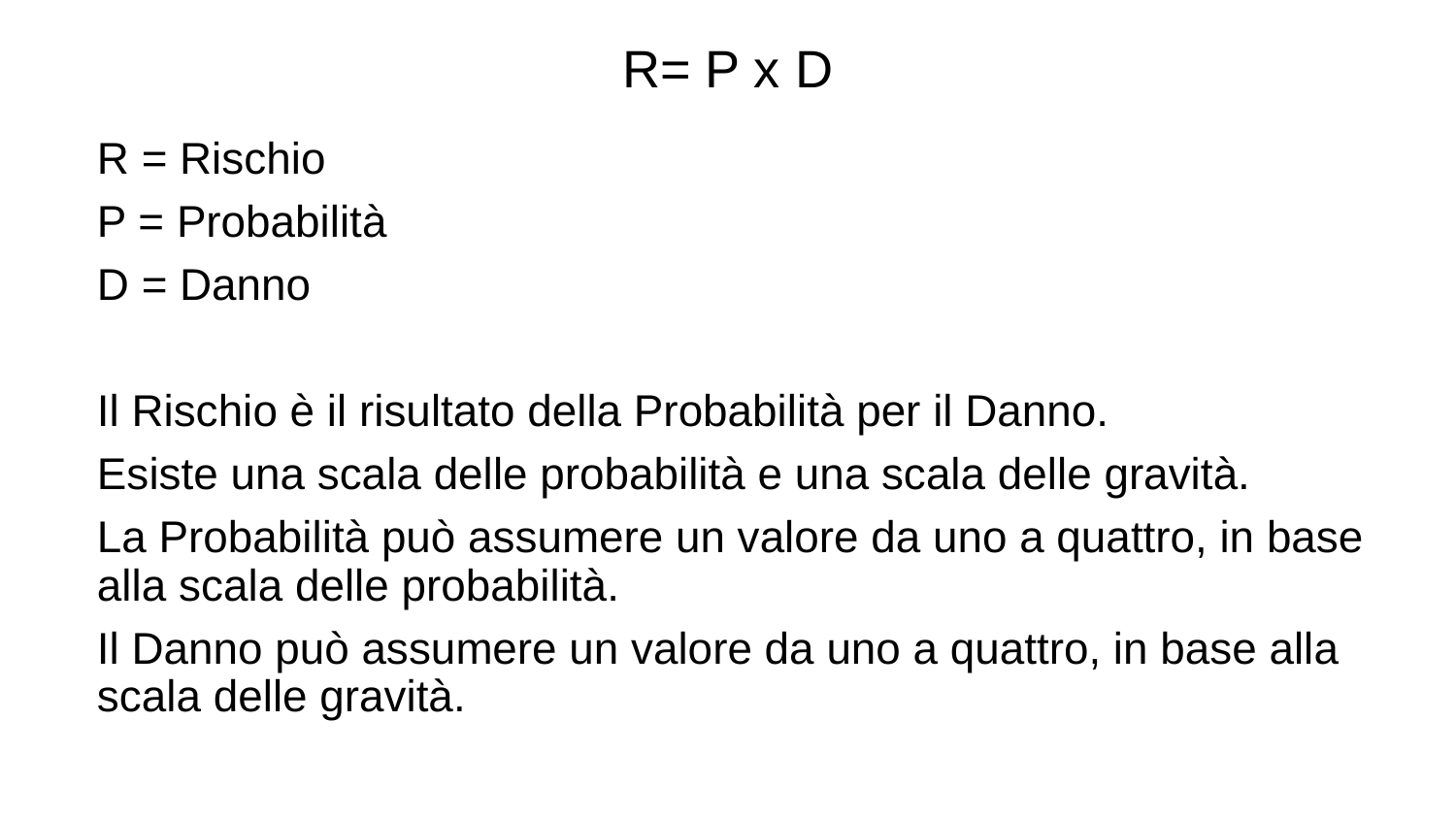

R= P x D
R = Rischio
P = Probabilità
D = Danno

Il Rischio è il risultato della Probabilità per il Danno.
Esiste una scala delle probabilità e una scala delle gravità.
La Probabilità può assumere un valore da uno a quattro, in base alla scala delle probabilità.
Il Danno può assumere un valore da uno a quattro, in base alla scala delle gravità.